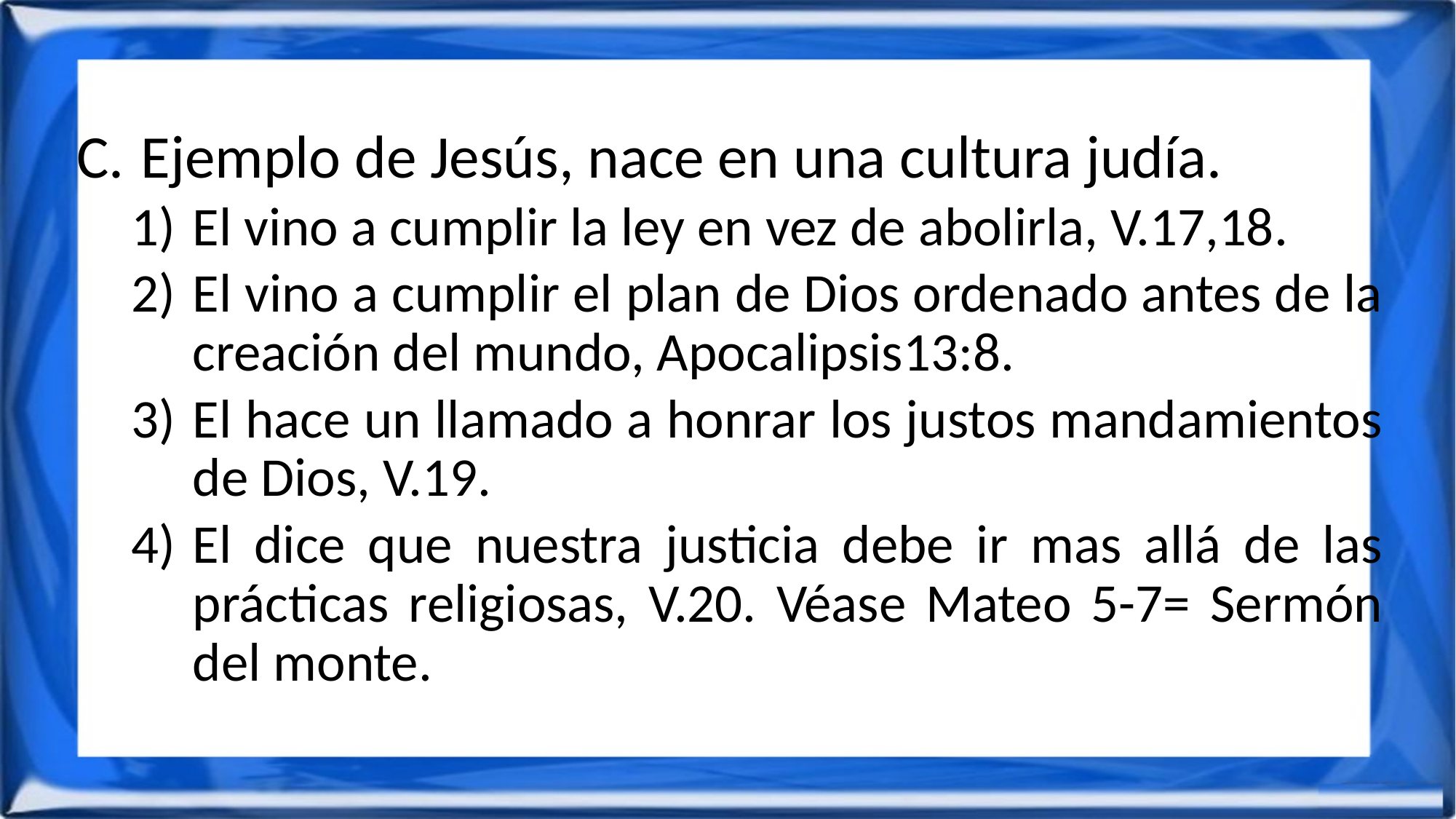

Ejemplo de Jesús, nace en una cultura judía.
El vino a cumplir la ley en vez de abolirla, V.17,18.
El vino a cumplir el plan de Dios ordenado antes de la creación del mundo, Apocalipsis13:8.
El hace un llamado a honrar los justos mandamientos de Dios, V.19.
El dice que nuestra justicia debe ir mas allá de las prácticas religiosas, V.20. Véase Mateo 5-7= Sermón del monte.